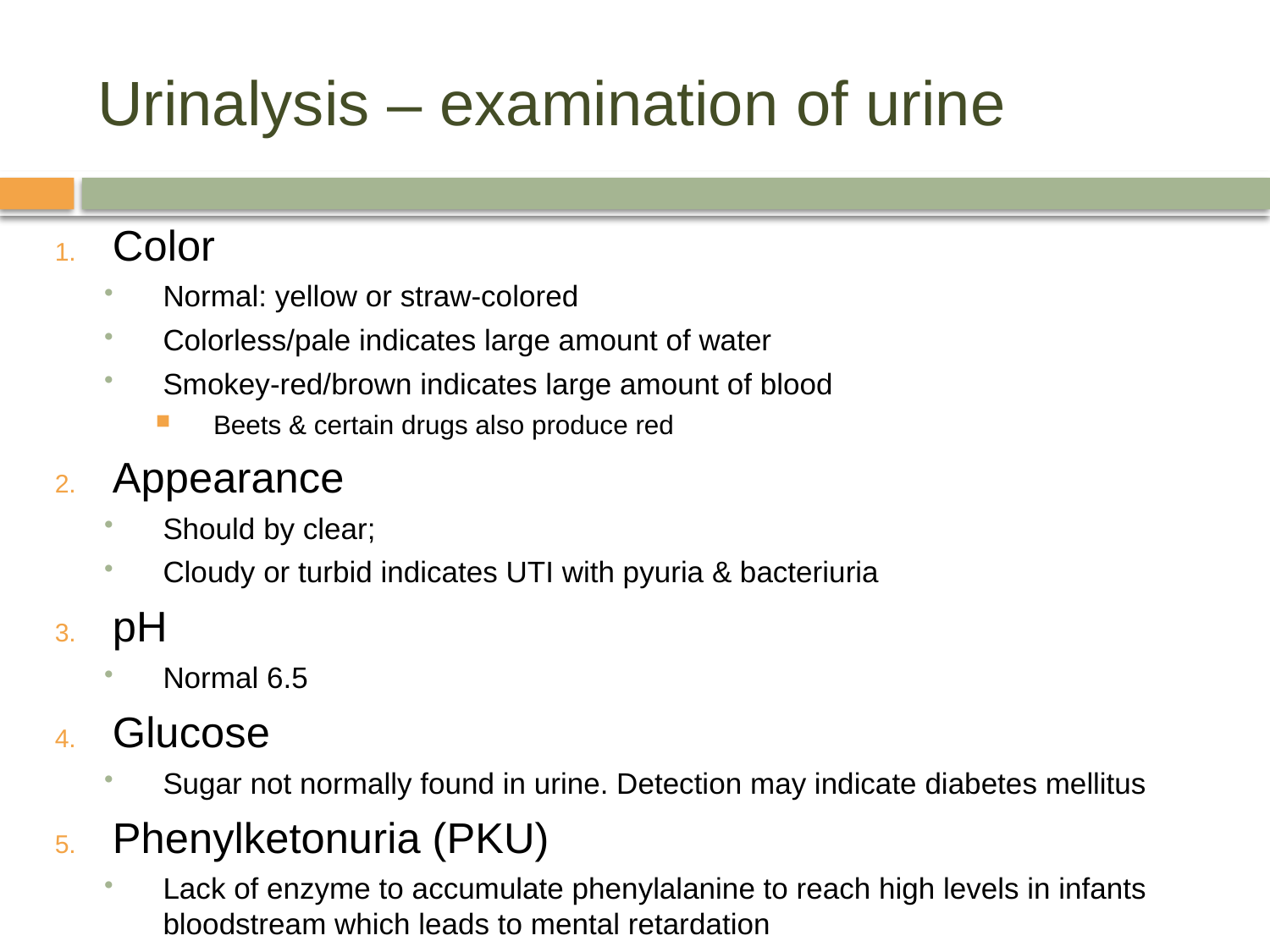

# Urinalysis – examination of urine
Color
Normal: yellow or straw-colored
Colorless/pale indicates large amount of water
Smokey-red/brown indicates large amount of blood
Beets & certain drugs also produce red
Appearance
Should by clear;
Cloudy or turbid indicates UTI with pyuria & bacteriuria
pH
Normal 6.5
Glucose
Sugar not normally found in urine. Detection may indicate diabetes mellitus
Phenylketonuria (PKU)
Lack of enzyme to accumulate phenylalanine to reach high levels in infants bloodstream which leads to mental retardation